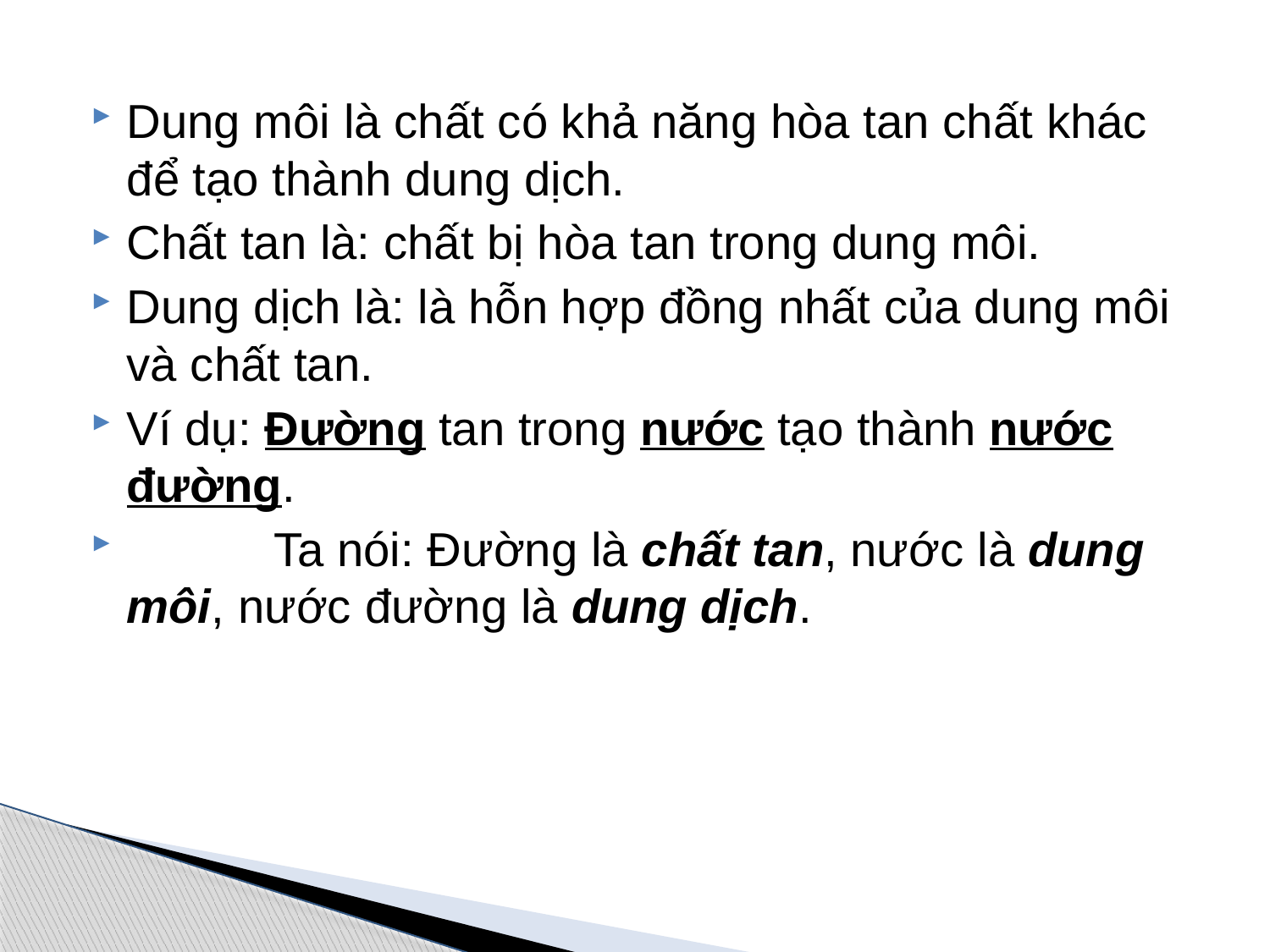

Dung môi là chất có khả năng hòa tan chất khác để tạo thành dung dịch.
Chất tan là: chất bị hòa tan trong dung môi.
Dung dịch là: là hỗn hợp đồng nhất của dung môi và chất tan.
Ví dụ: Đường tan trong nước tạo thành nước đường.
           Ta nói: Đường là chất tan, nước là dung môi, nước đường là dung dịch.